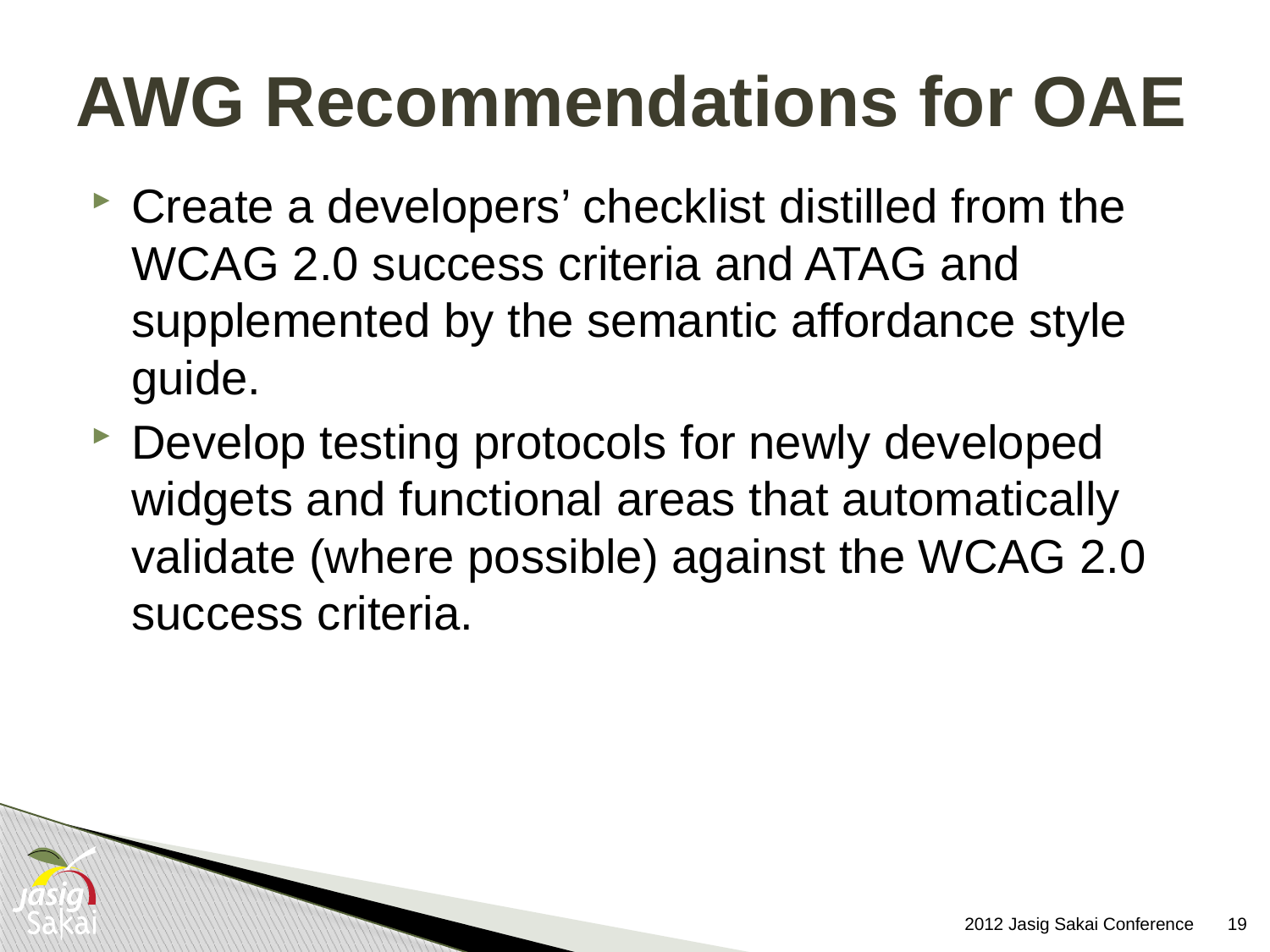

# AWG Recommendations for OAE
Create a developers’ checklist distilled from the WCAG 2.0 success criteria and ATAG and supplemented by the semantic affordance style guide.
Develop testing protocols for newly developed widgets and functional areas that automatically validate (where possible) against the WCAG 2.0 success criteria.
2012 Jasig Sakai Conference
19